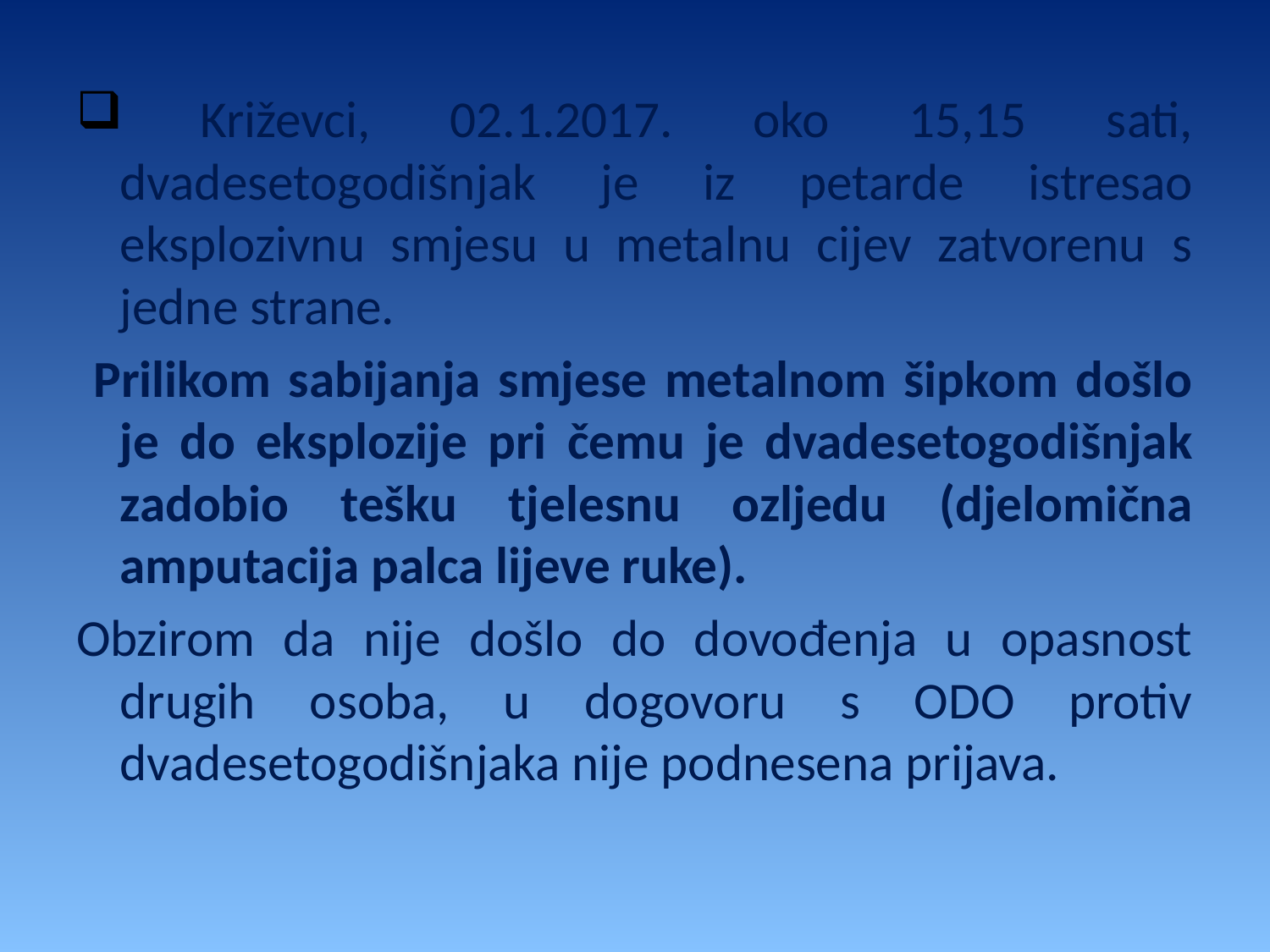

Križevci, 02.1.2017. oko 15,15 sati, dvadesetogodišnjak je iz petarde istresao eksplozivnu smjesu u metalnu cijev zatvorenu s jedne strane.
 Prilikom sabijanja smjese metalnom šipkom došlo je do eksplozije pri čemu je dvadesetogodišnjak zadobio tešku tjelesnu ozljedu (djelomična amputacija palca lijeve ruke).
Obzirom da nije došlo do dovođenja u opasnost drugih osoba, u dogovoru s ODO protiv dvadesetogodišnjaka nije podnesena prijava.